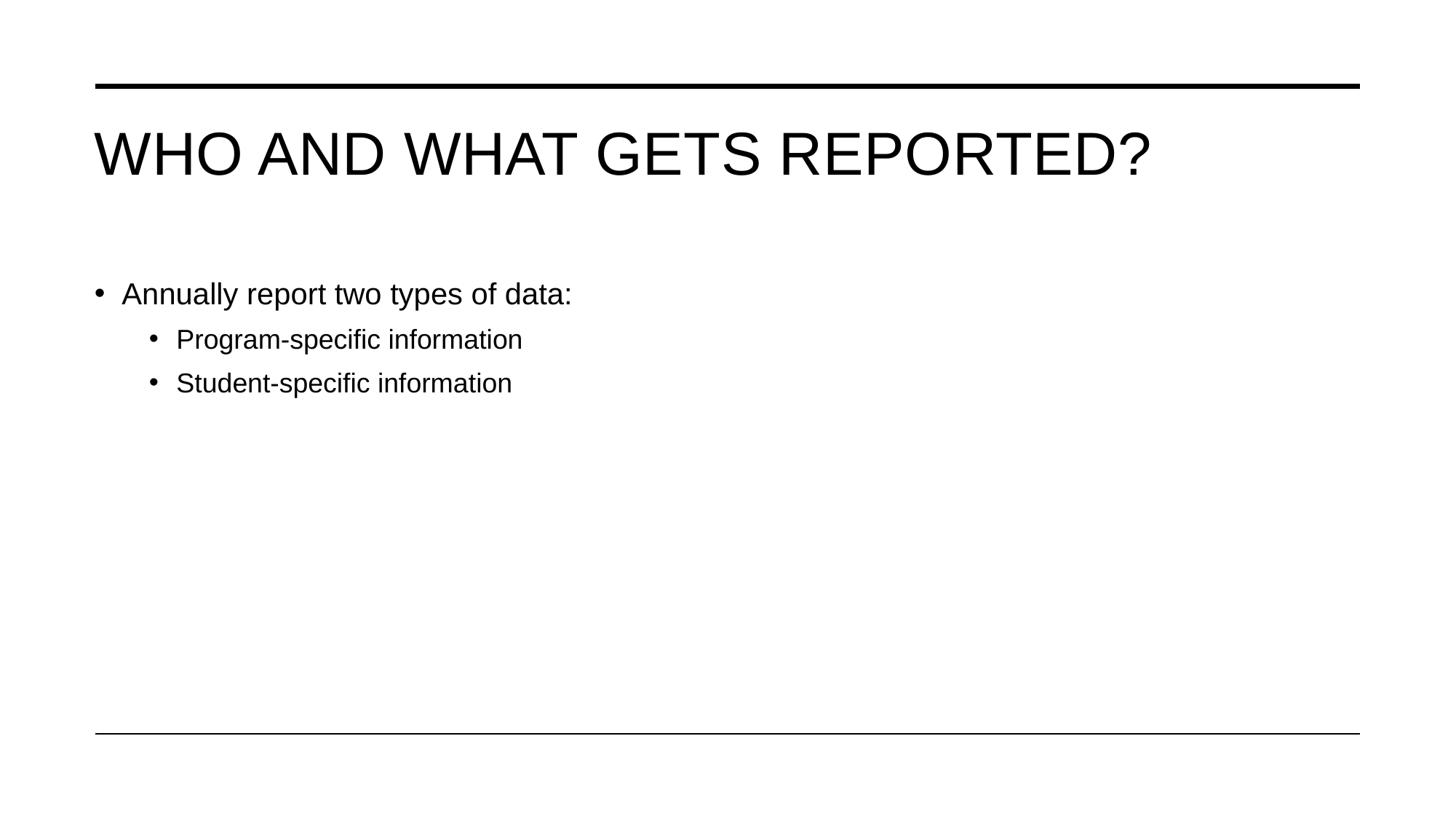

# Who and What Gets Reported?
Annually report two types of data:
Program-specific information
Student-specific information